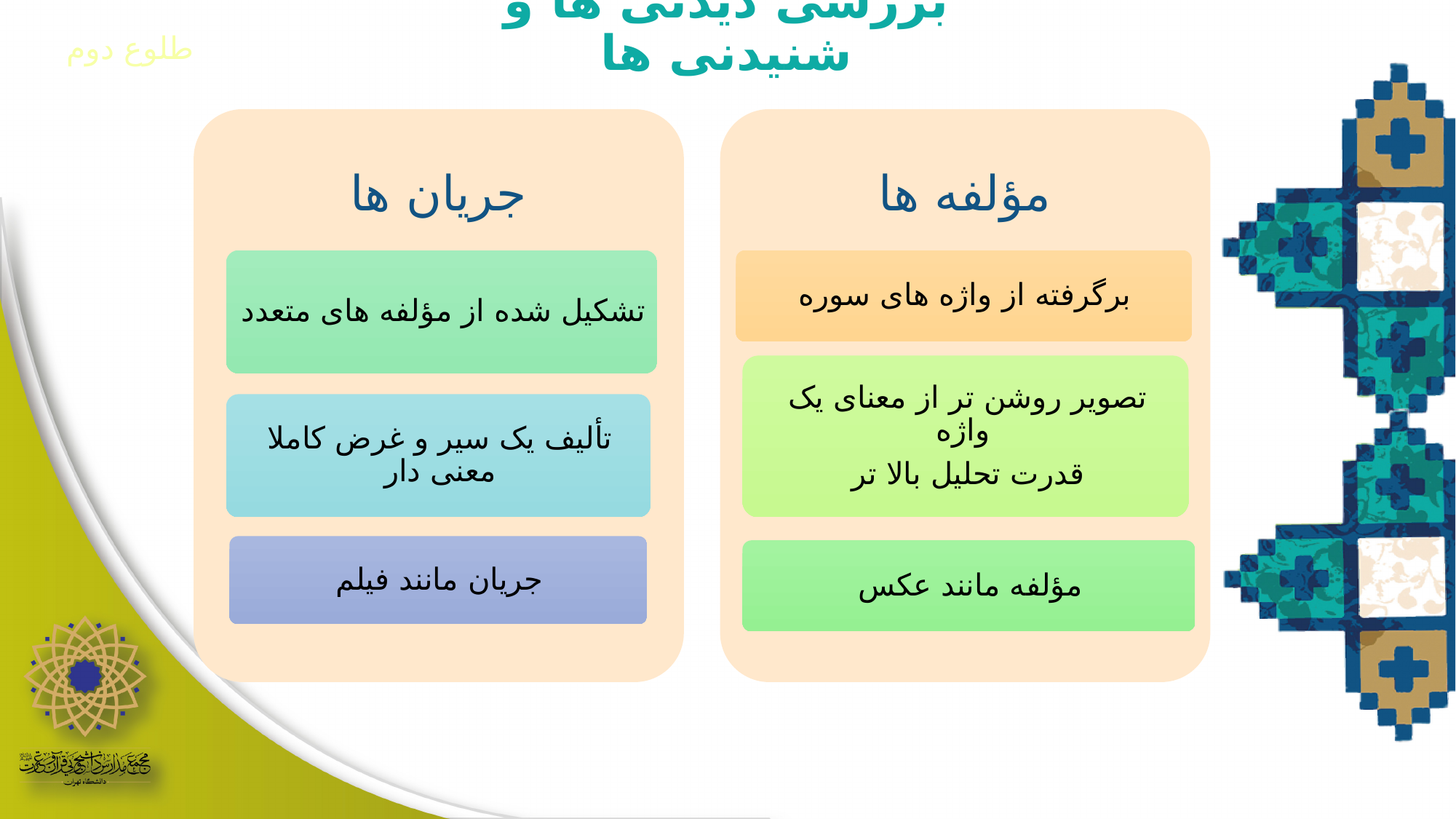

بررسی دیدنی ها و شنیدنی ها
طلوع دوم
مؤلفه ها
برگرفته از واژه های سوره
تصویر روشن تر از معنای یک واژه
قدرت تحلیل بالا تر
مؤلفه مانند عکس
جریان ها
تشکیل شده از مؤلفه های متعدد
تألیف یک سیر و غرض کاملا معنی دار
جریان مانند فیلم